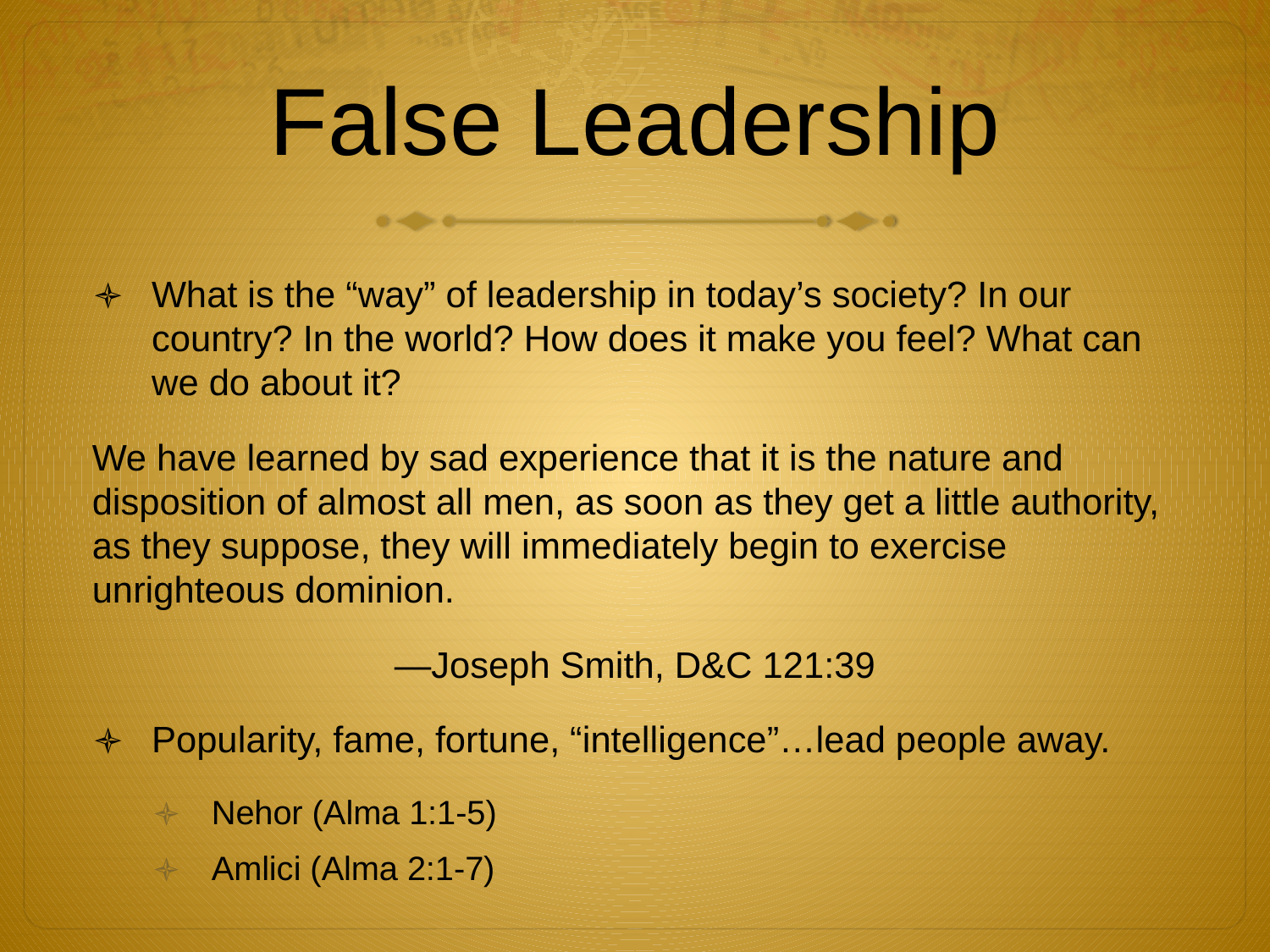

# False Leadership
What is the “way” of leadership in today’s society? In our country? In the world? How does it make you feel? What can we do about it?
We have learned by sad experience that it is the nature and disposition of almost all men, as soon as they get a little authority, as they suppose, they will immediately begin to exercise unrighteous dominion.
—Joseph Smith, D&C 121:39
Popularity, fame, fortune, “intelligence”…lead people away.
Nehor (Alma 1:1-5)
Amlici (Alma 2:1-7)